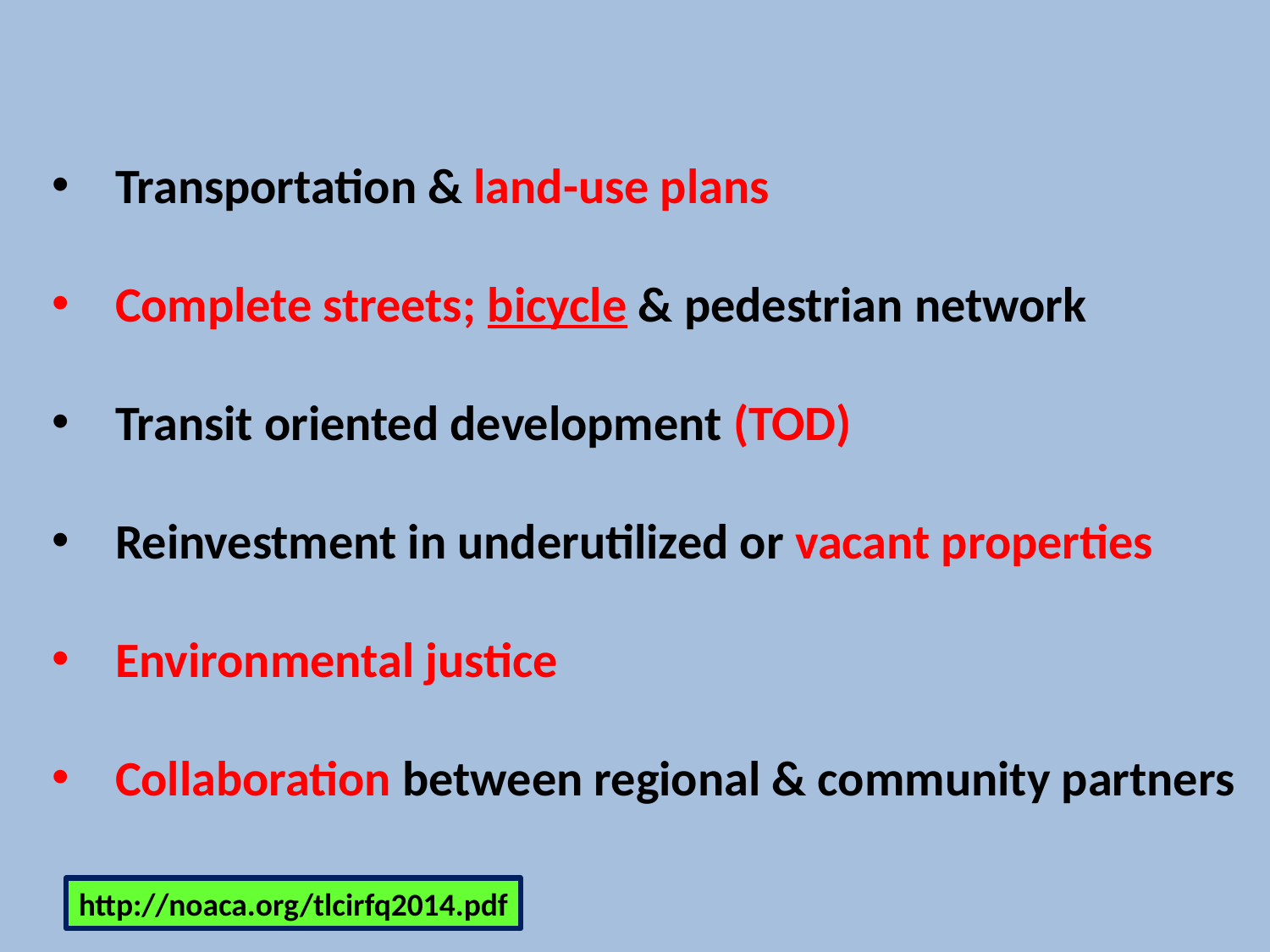

Transportation & land-use plans

Complete streets; bicycle & pedestrian network

Transit oriented development (TOD)

Reinvestment in underutilized or vacant properties

Environmental justice

Collaboration between regional & community partners
http://noaca.org/tlcirfq2014.pdf